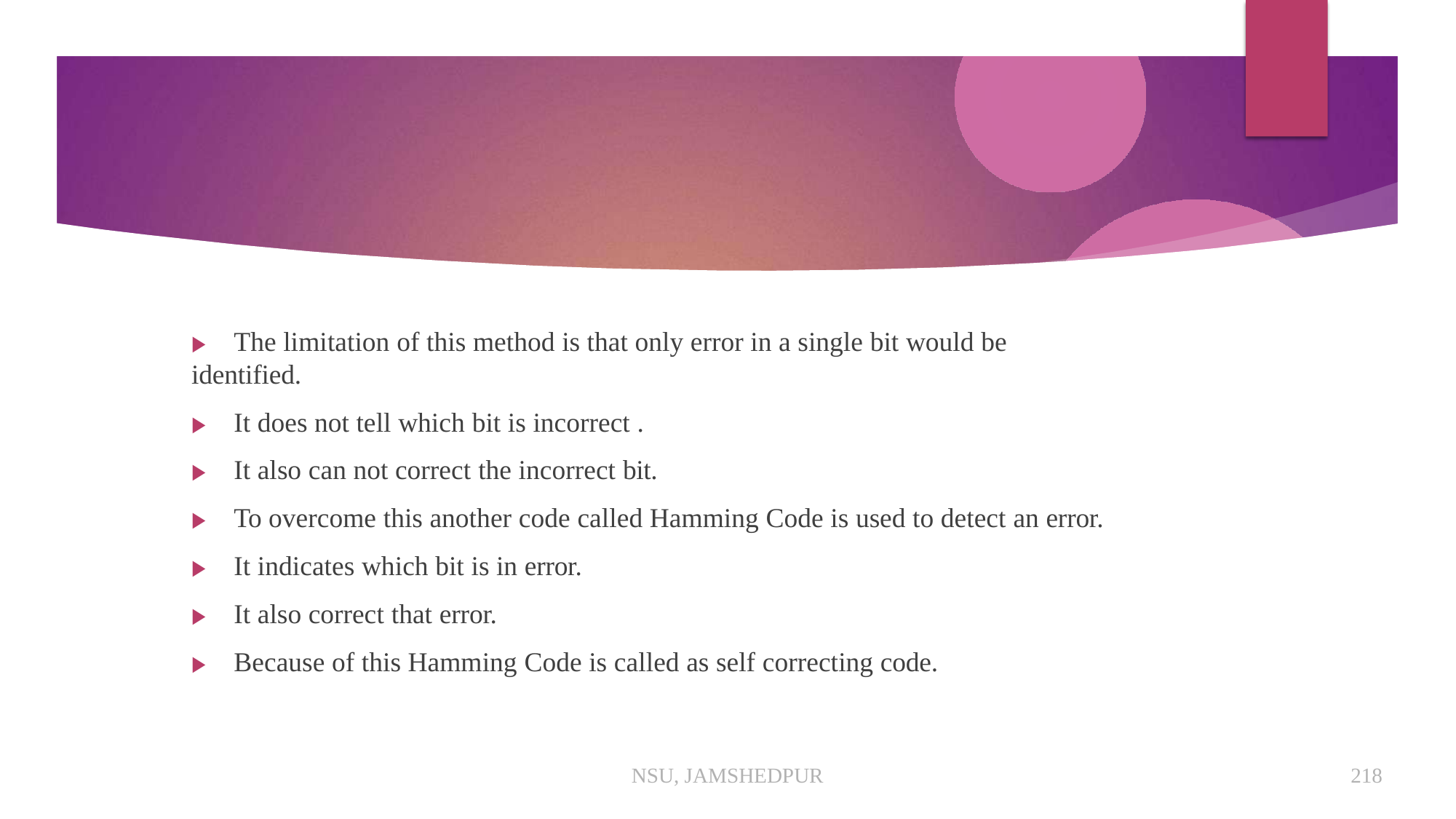

▶	The limitation of this method is that only error in a single bit would be identified.
▶	It does not tell which bit is incorrect .
▶	It also can not correct the incorrect bit.
▶	To overcome this another code called Hamming Code is used to detect an error.
▶	It indicates which bit is in error.
▶	It also correct that error.
▶	Because of this Hamming Code is called as self correcting code.
NSU, JAMSHEDPUR
218